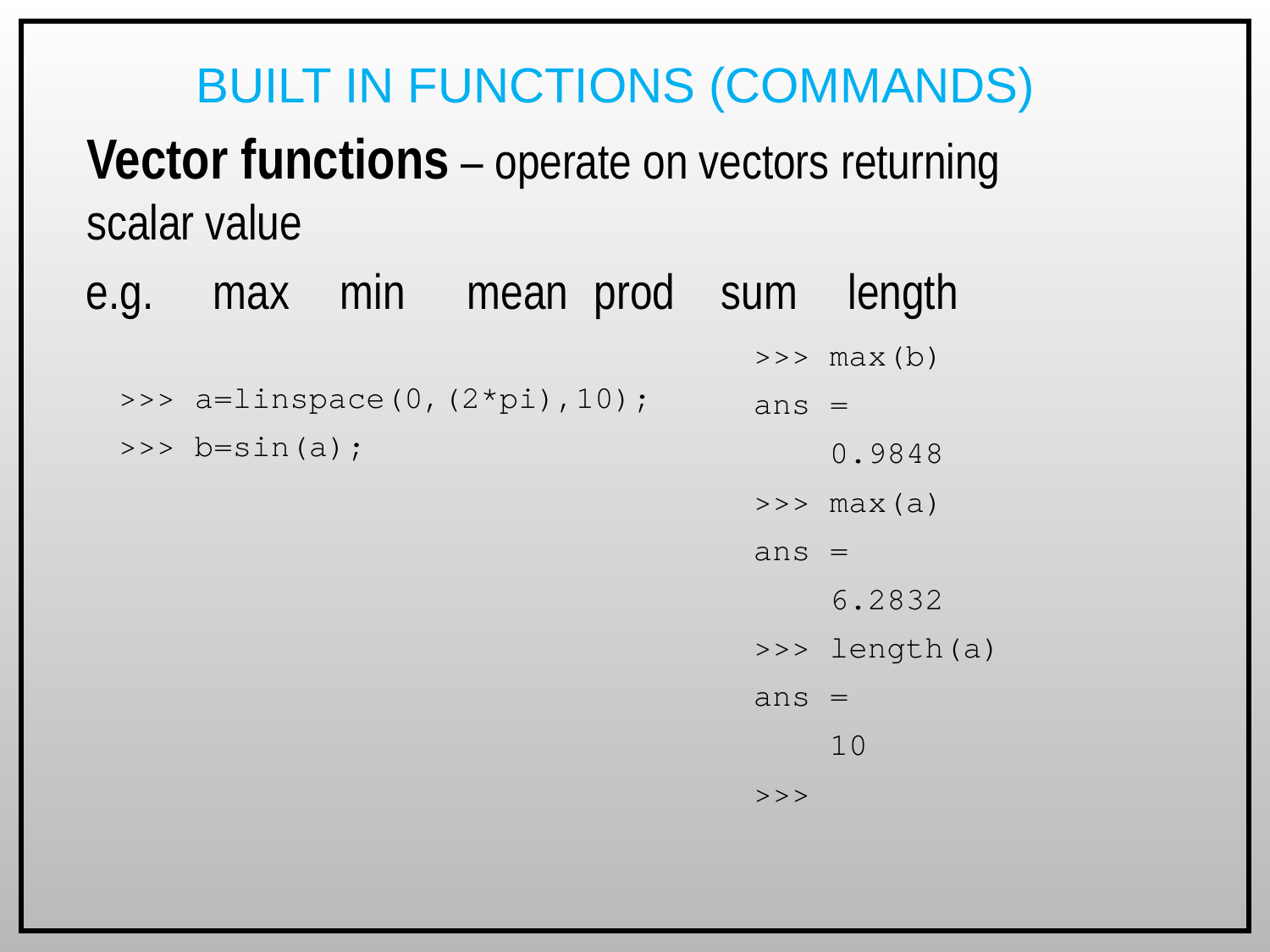

# Built in functions (commands)
Vector functions – operate on vectors returning scalar value
e.g.	max	min	mean	prod	sum	length
>>> max(b)
ans =
    0.9848
>>> max(a)
ans =
    6.2832
>>> length(a)
ans =
    10
>>>
>>> a=linspace(0,(2*pi),10);
>>> b=sin(a);